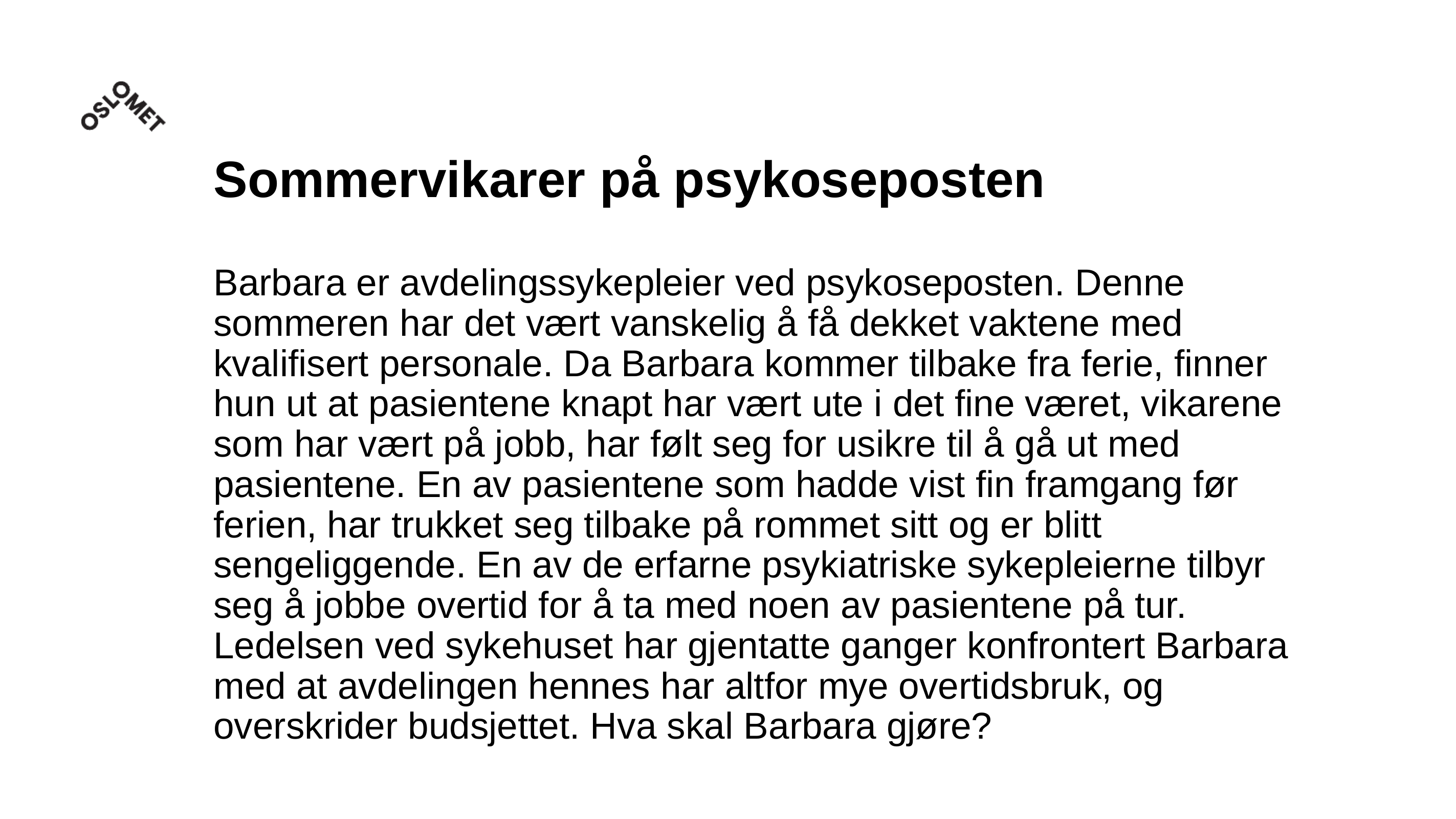

# Sommervikarer på psykoseposten Barbara er avdelingssykepleier ved psykoseposten. Denne sommeren har det vært vanskelig å få dekket vaktene med kvalifisert personale. Da Barbara kommer tilbake fra ferie, finner hun ut at pasientene knapt har vært ute i det fine været, vikarene som har vært på jobb, har følt seg for usikre til å gå ut med pasientene. En av pasientene som hadde vist fin framgang før ferien, har trukket seg tilbake på rommet sitt og er blitt sengeliggende. En av de erfarne psykiatriske sykepleierne tilbyr seg å jobbe overtid for å ta med noen av pasientene på tur. Ledelsen ved sykehuset har gjentatte ganger konfrontert Barbara med at avdelingen hennes har altfor mye overtidsbruk, og overskrider budsjettet. Hva skal Barbara gjøre?